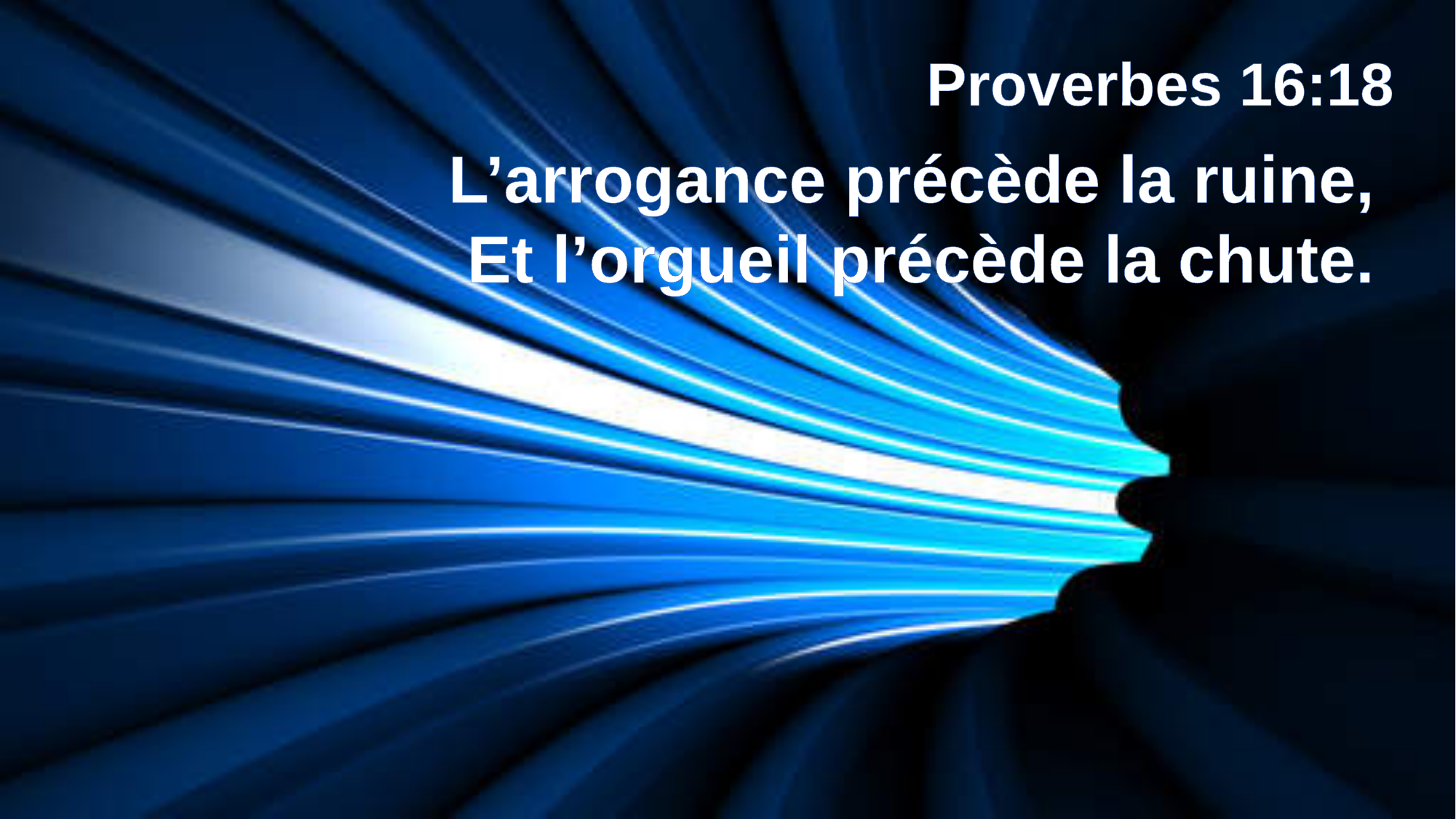

Proverbes 16:18

L’arrogance précède la ruine,
Et l’orgueil précède la chute.